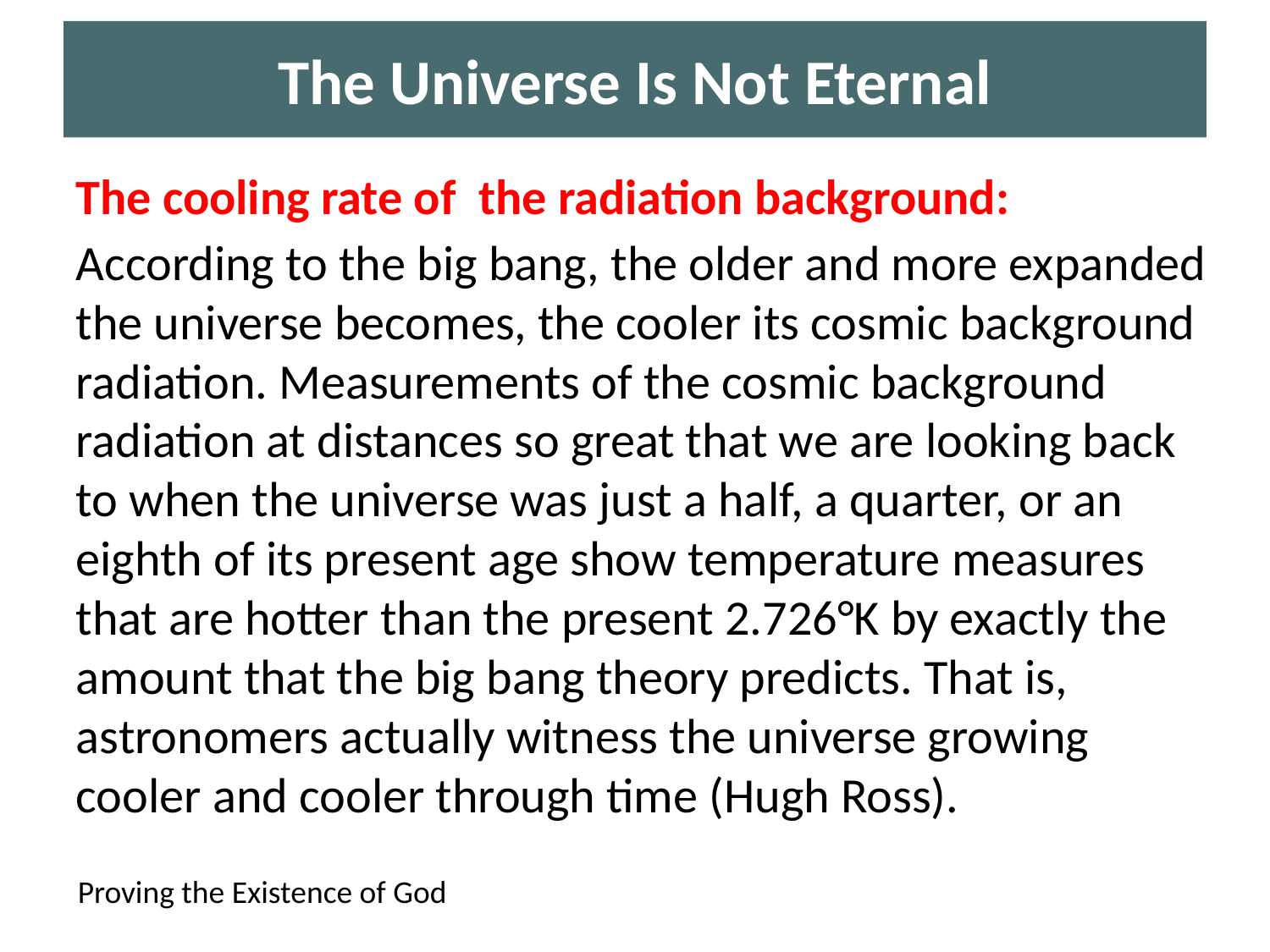

# The Universe Is Not Eternal
The cooling rate of  the radiation background:
According to the big bang, the older and more expanded the universe becomes, the cooler its cosmic background radiation. Measurements of the cosmic background radiation at distances so great that we are looking back to when the universe was just a half, a quarter, or an eighth of its present age show temperature measures that are hotter than the present 2.726°K by exactly the amount that the big bang theory predicts. That is, astronomers actually witness the universe growing cooler and cooler through time (Hugh Ross).